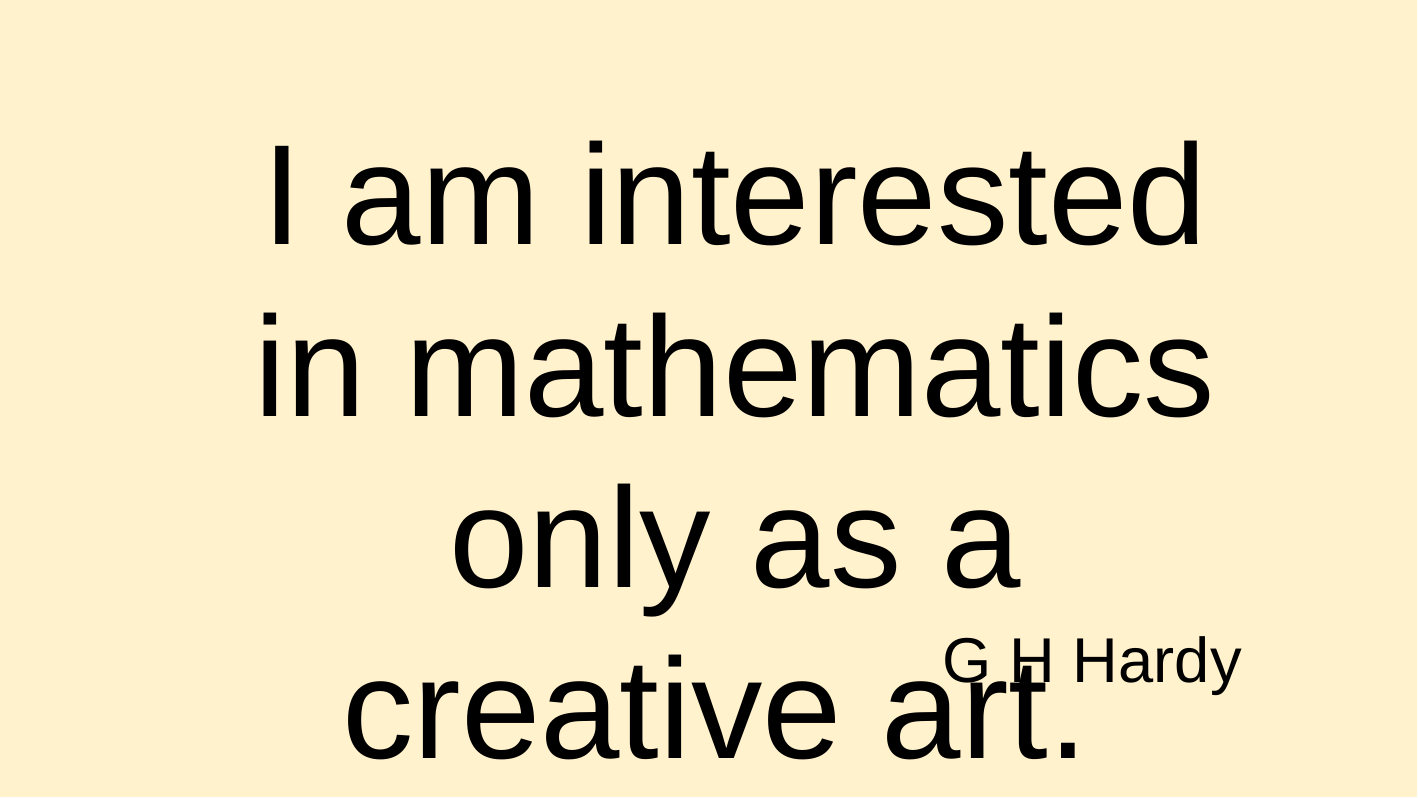

I am interested in mathematics only as a creative art.
G H Hardy